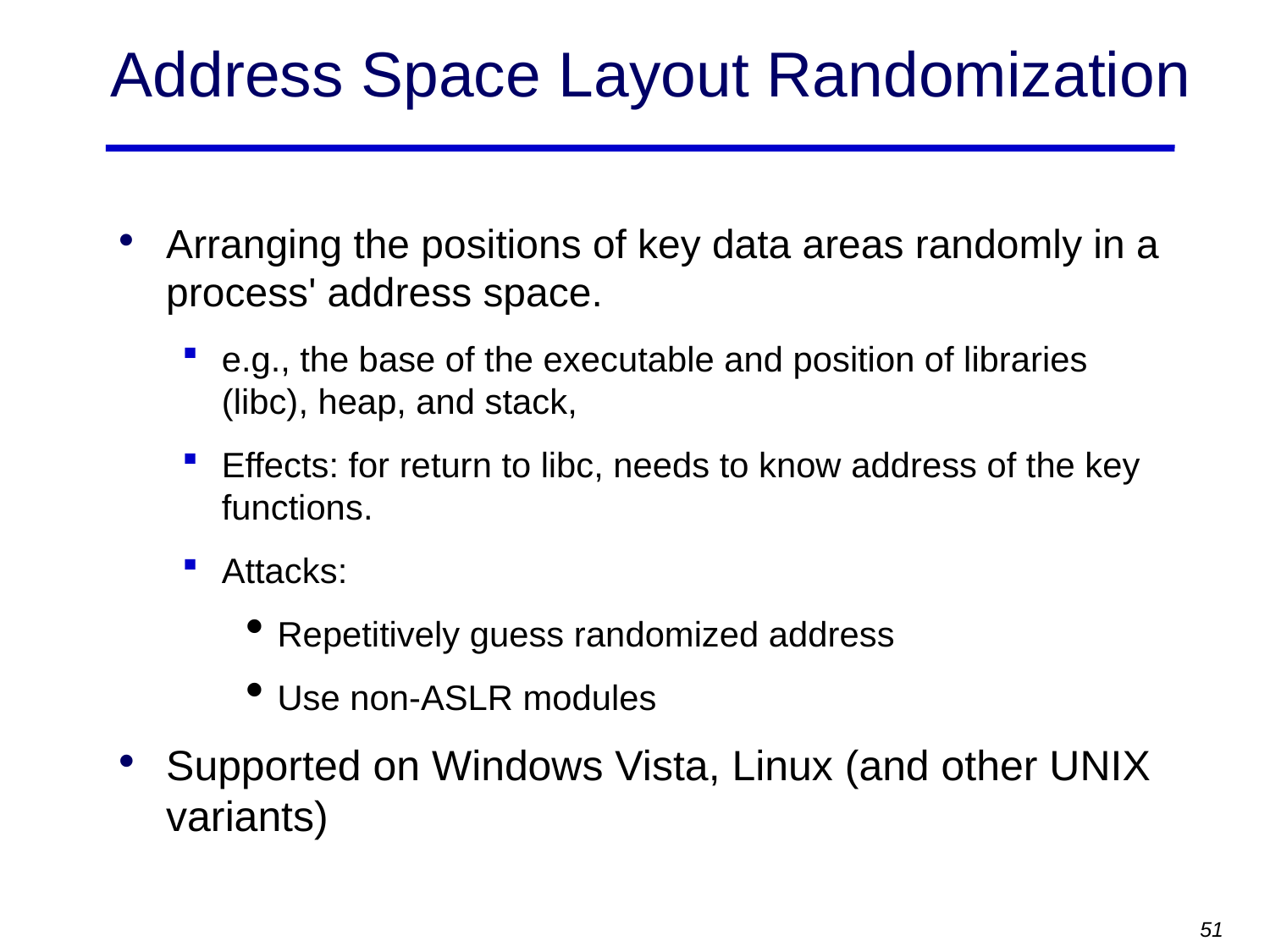

# Address Space Layout Randomization
Arranging the positions of key data areas randomly in a process' address space.
e.g., the base of the executable and position of libraries (libc), heap, and stack,
Effects: for return to libc, needs to know address of the key functions.
Attacks:
Repetitively guess randomized address
Use non-ASLR modules
Supported on Windows Vista, Linux (and other UNIX variants)
51